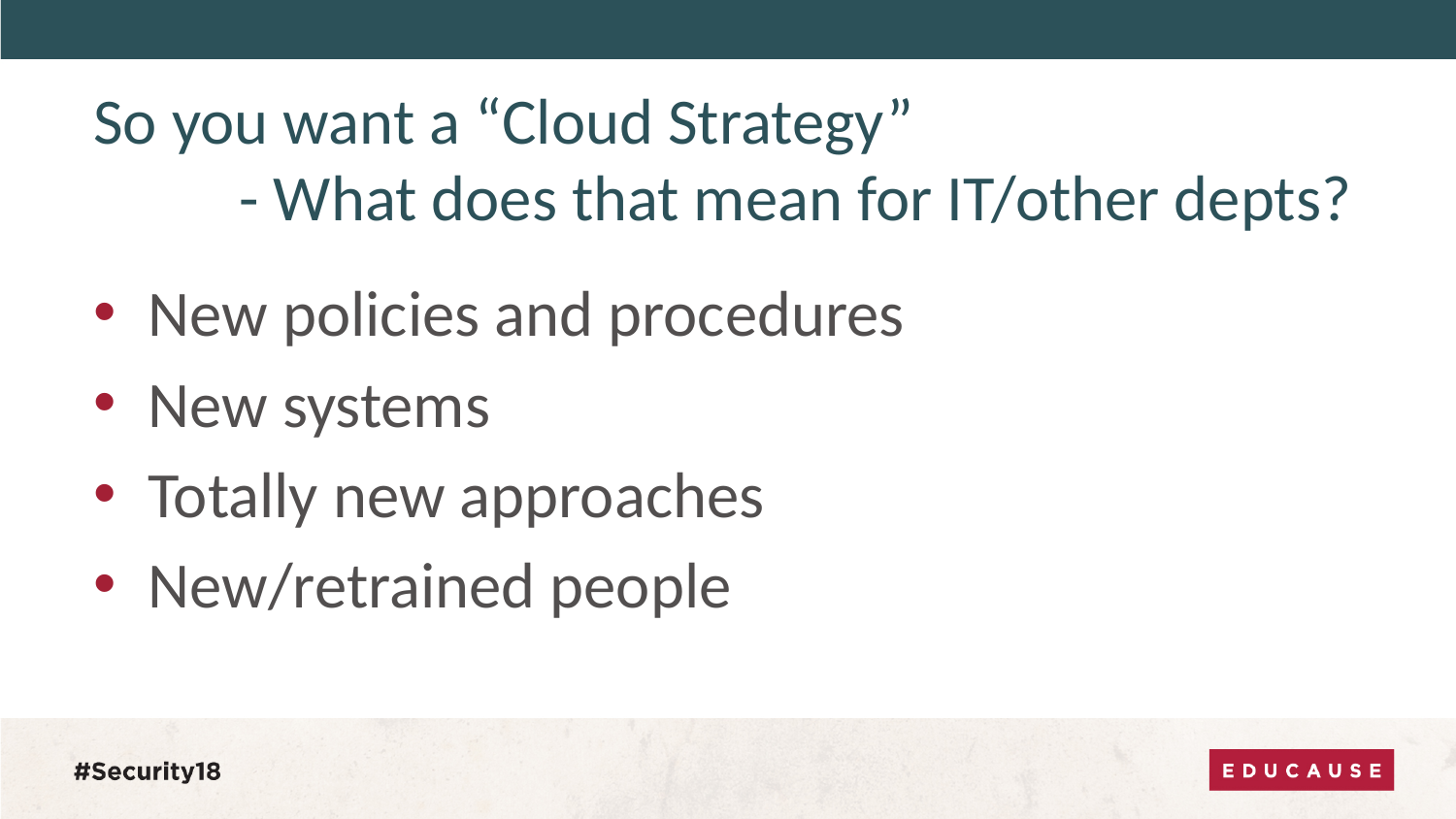

# So you want a “Cloud Strategy” - What does that mean for IT/other depts?
New policies and procedures
New systems
Totally new approaches
New/retrained people